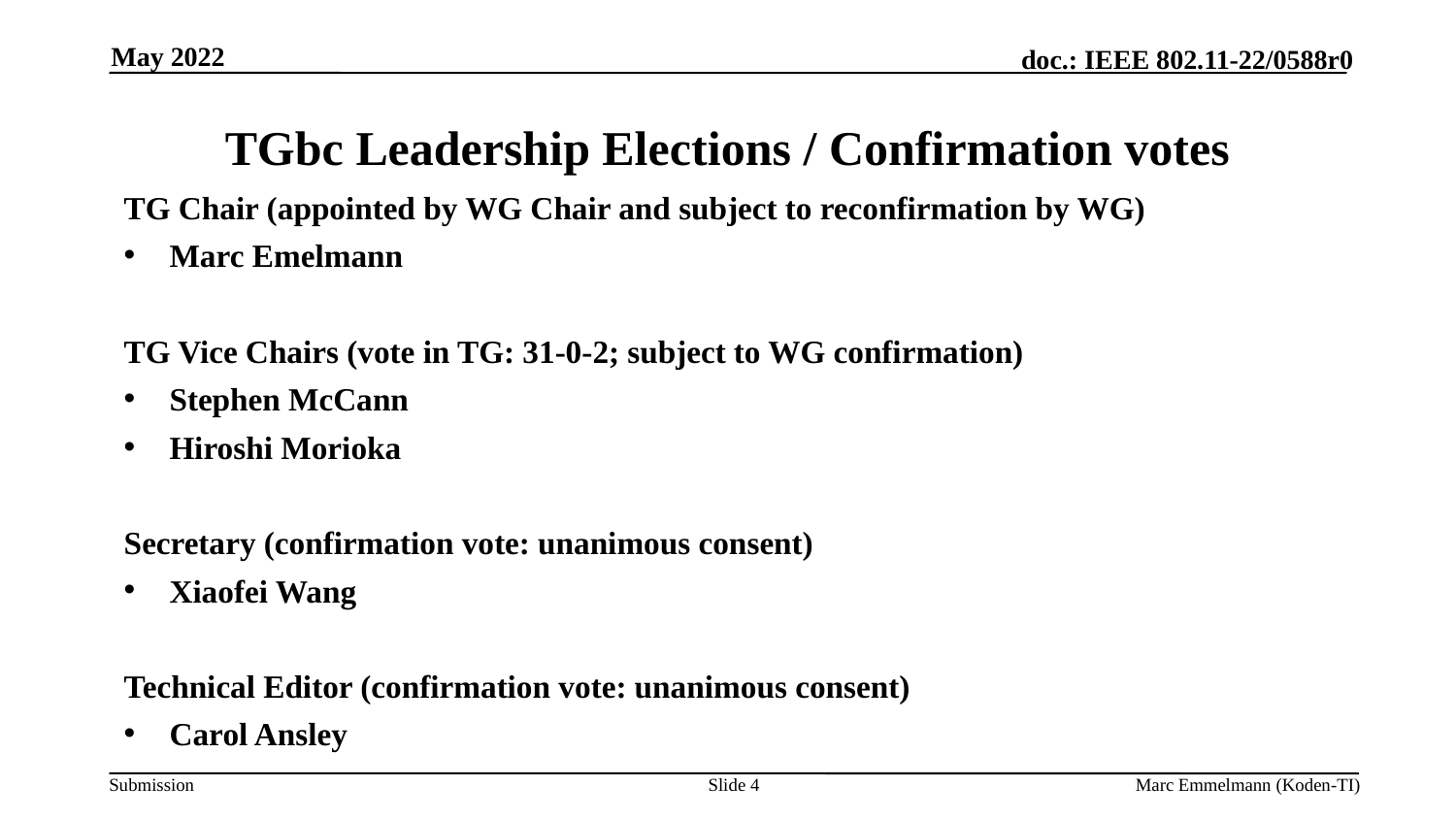

May 2022
# TGbc Leadership Elections / Confirmation votes
TG Chair (appointed by WG Chair and subject to reconfirmation by WG)
Marc Emelmann

TG Vice Chairs (vote in TG: 31-0-2; subject to WG confirmation)
Stephen McCann
Hiroshi Morioka

Secretary (confirmation vote: unanimous consent)
Xiaofei Wang

Technical Editor (confirmation vote: unanimous consent)
Carol Ansley

Slide 4
Marc Emmelmann (Koden-TI)